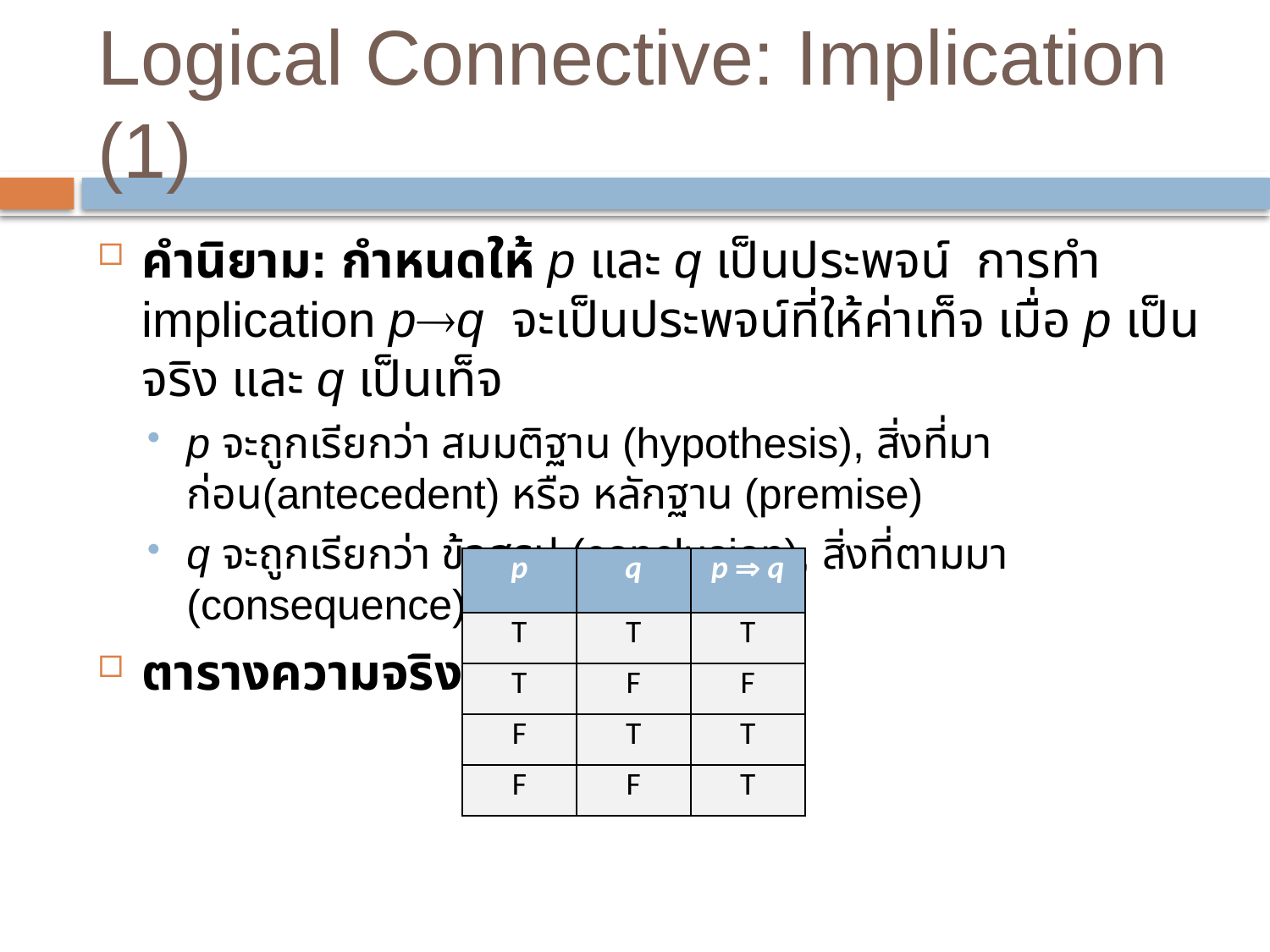

# Logical Connective: Implication (1)
คำนิยาม: กำหนดให้ p และ q เป็นประพจน์  การทำ implication p→q  จะเป็นประพจน์ที่ให้ค่าเท็จ เมื่อ p เป็นจริง และ q เป็นเท็จ
p จะถูกเรียกว่า สมมติฐาน (hypothesis), สิ่งที่มาก่อน(antecedent) หรือ หลักฐาน (premise)
q จะถูกเรียกว่า ข้อสรุป (conclusion), สิ่งที่ตามมา (consequence)
ตารางความจริง :
| p | q | p ⇒ q |
| --- | --- | --- |
| T | T | T |
| T | F | F |
| F | T | T |
| F | F | T |